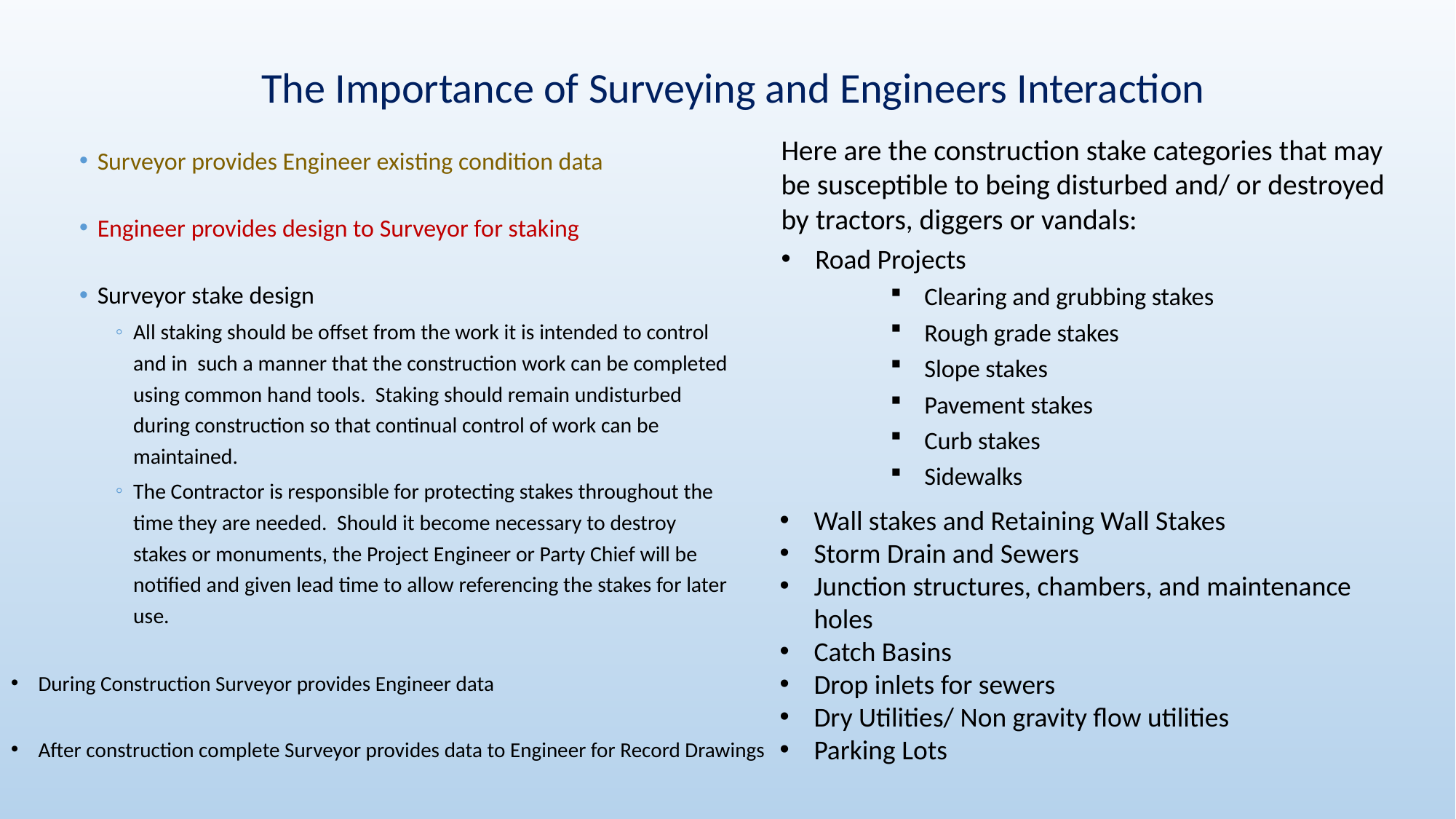

The Importance of Surveying and Engineers Interaction
Surveyor provides Engineer existing condition data
Engineer provides design to Surveyor for staking
Surveyor stake design
All staking should be offset from the work it is intended to control and in  such a manner that the construction work can be completed using common hand tools.  Staking should remain undisturbed during construction so that continual control of work can be maintained.
The Contractor is responsible for protecting stakes throughout the time they are needed.  Should it become necessary to destroy stakes or monuments, the Project Engineer or Party Chief will be notified and given lead time to allow referencing the stakes for later use.

Here are the construction stake categories that may be susceptible to being disturbed and/ or destroyed by tractors, diggers or vandals:
Road Projects
Clearing and grubbing stakes
Rough grade stakes
Slope stakes
Pavement stakes
Curb stakes
Sidewalks
Wall stakes and Retaining Wall Stakes
Storm Drain and Sewers
Junction structures, chambers, and maintenance holes
Catch Basins
Drop inlets for sewers
Dry Utilities/ Non gravity flow utilities
Parking Lots

During Construction Surveyor provides Engineer data
After construction complete Surveyor provides data to Engineer for Record Drawings